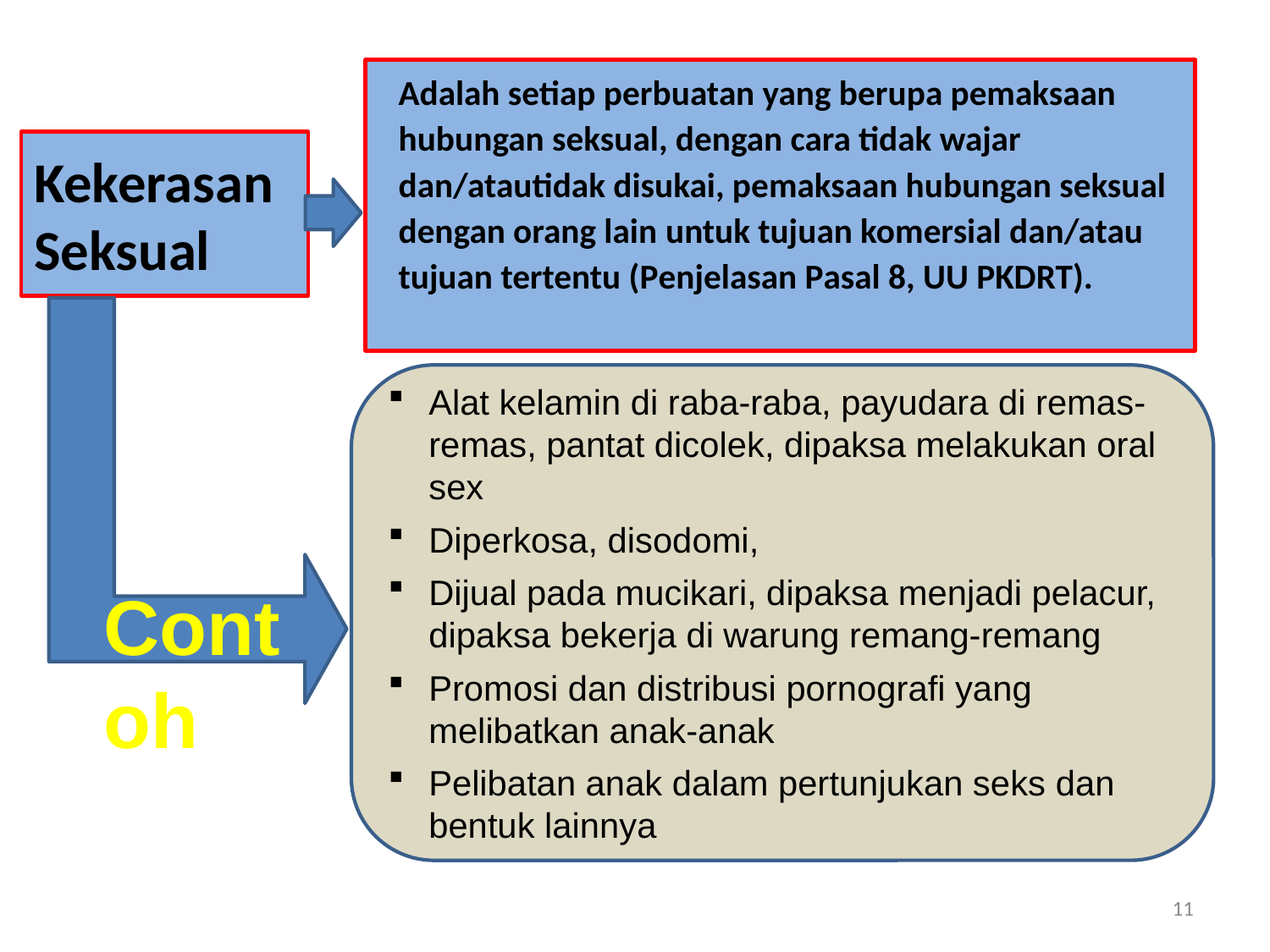

Adalah setiap perbuatan yang berupa pemaksaan hubungan seksual, dengan cara tidak wajar dan/atautidak disukai, pemaksaan hubungan seksual dengan orang lain untuk tujuan komersial dan/atau tujuan tertentu (Penjelasan Pasal 8, UU PKDRT).
# Kekerasan Seksual

Alat kelamin di raba-raba, payudara di remas-remas, pantat dicolek, dipaksa melakukan oral sex
Diperkosa, disodomi,
Dijual pada mucikari, dipaksa menjadi pelacur, dipaksa bekerja di warung remang-remang
Promosi dan distribusi pornografi yang melibatkan anak-anak
Pelibatan anak dalam pertunjukan seks dan bentuk lainnya
Contoh
11